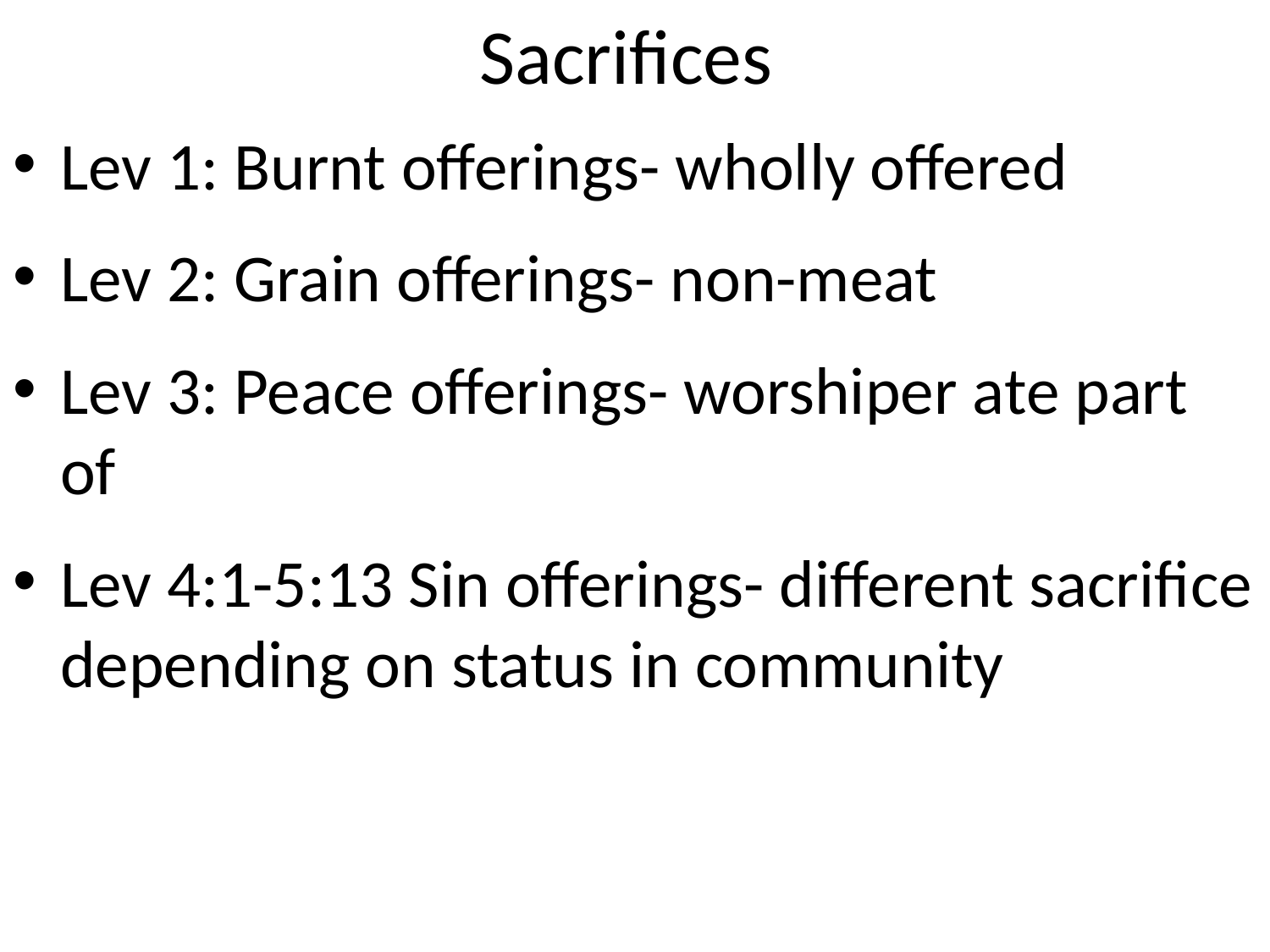

# Sacrifices
Lev 1: Burnt offerings- wholly offered
Lev 2: Grain offerings- non-meat
Lev 3: Peace offerings- worshiper ate part of
Lev 4:1-5:13 Sin offerings- different sacrifice depending on status in community